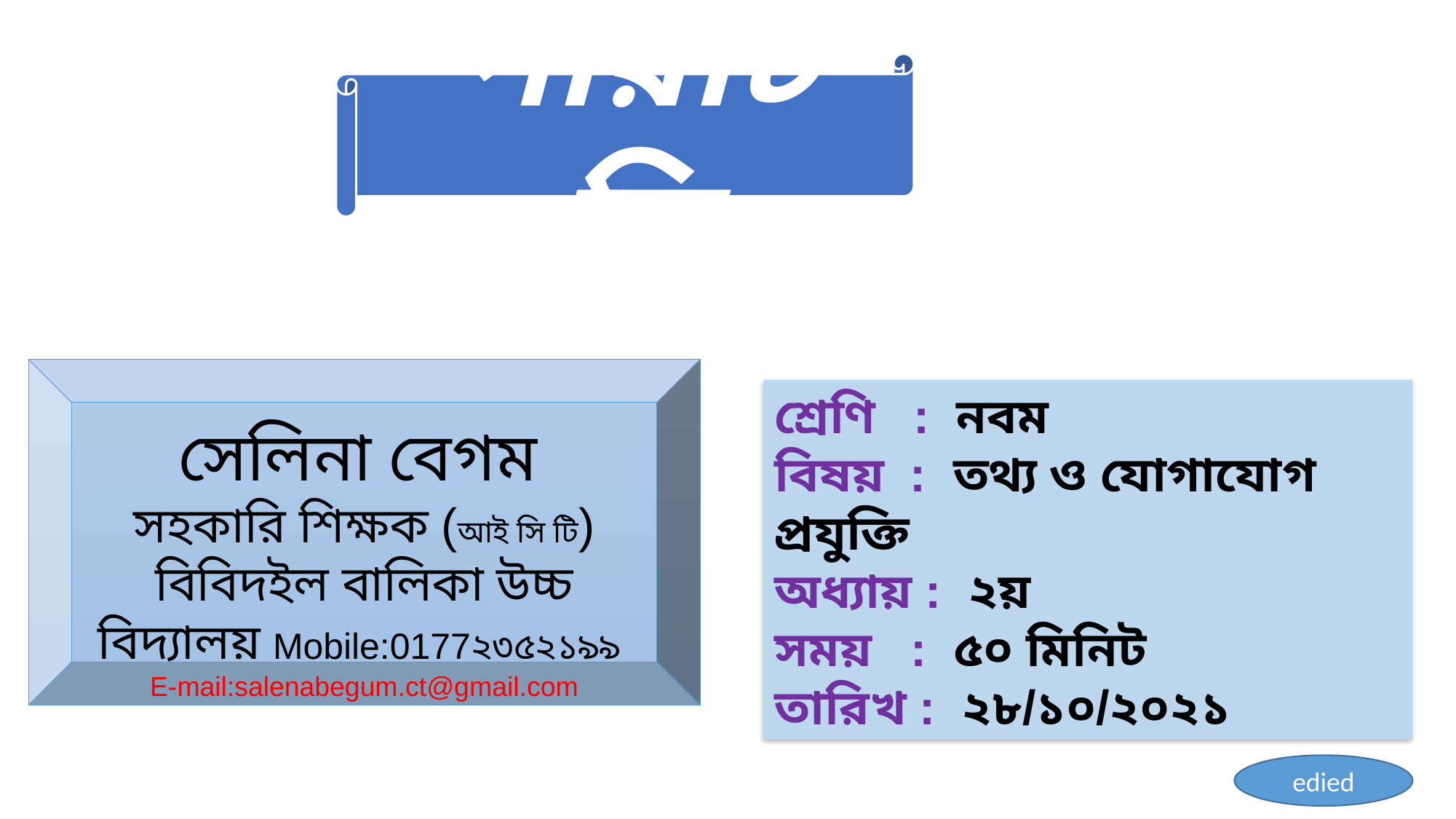

পরিচিতি

সেলিনা বেগম
সহকারি শিক্ষক (আই সি টি)
বিবিদইল বালিকা উচ্চ বিদ্যালয় Mobile:0177২৩৫২১৯৯
E-mail:salenabegum.ct@gmail.com

শ্রেণি   :  নবম
বিষয়  :  তথ্য ও যোগাযোগ প্রযুক্তি
অধ্যায় :  ২য়
সময়   :  ৫০ মিনিট
তারিখ :  ২৮/১০/২০২১
edied